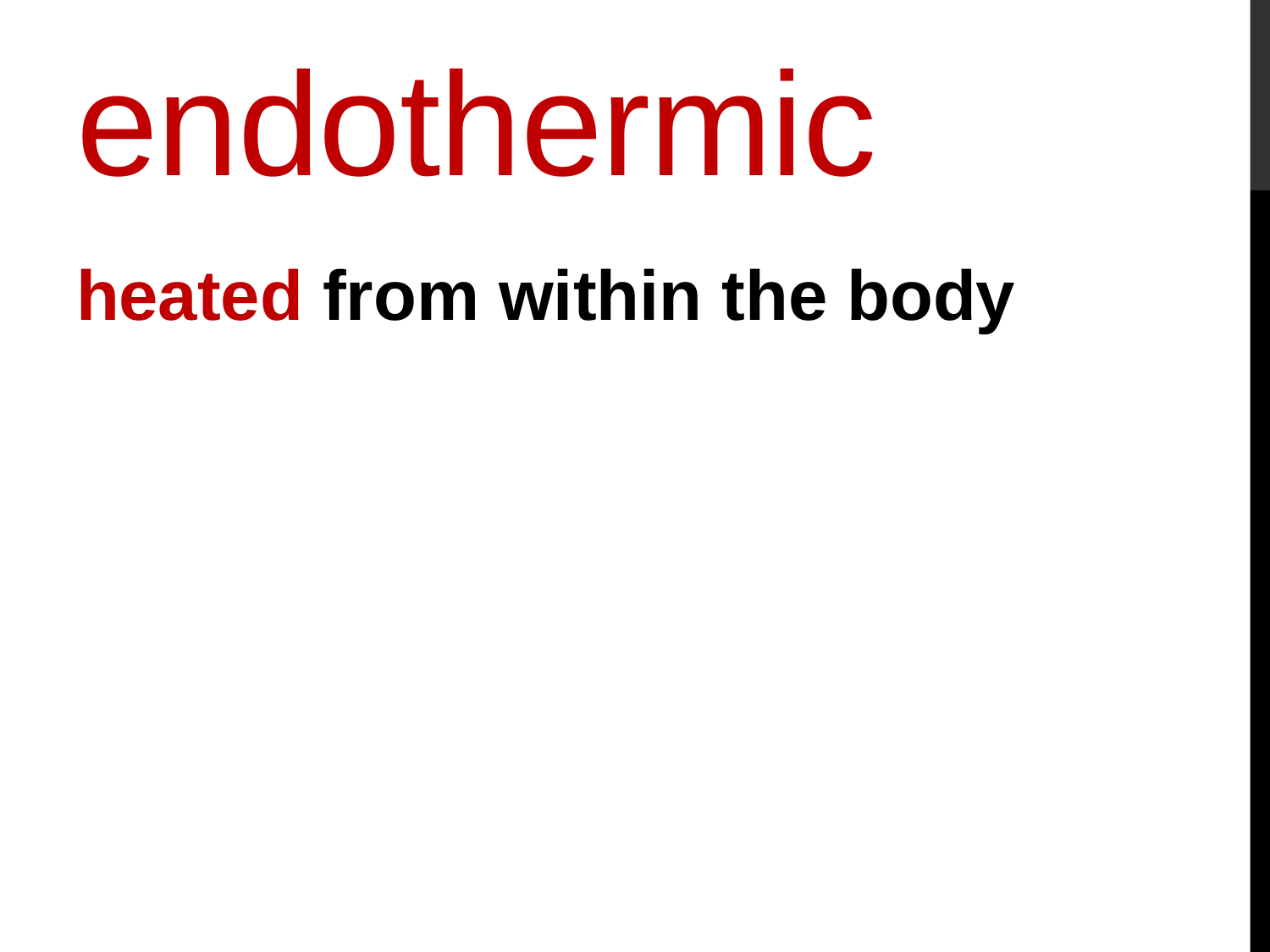

# endothermic
heated from within the body